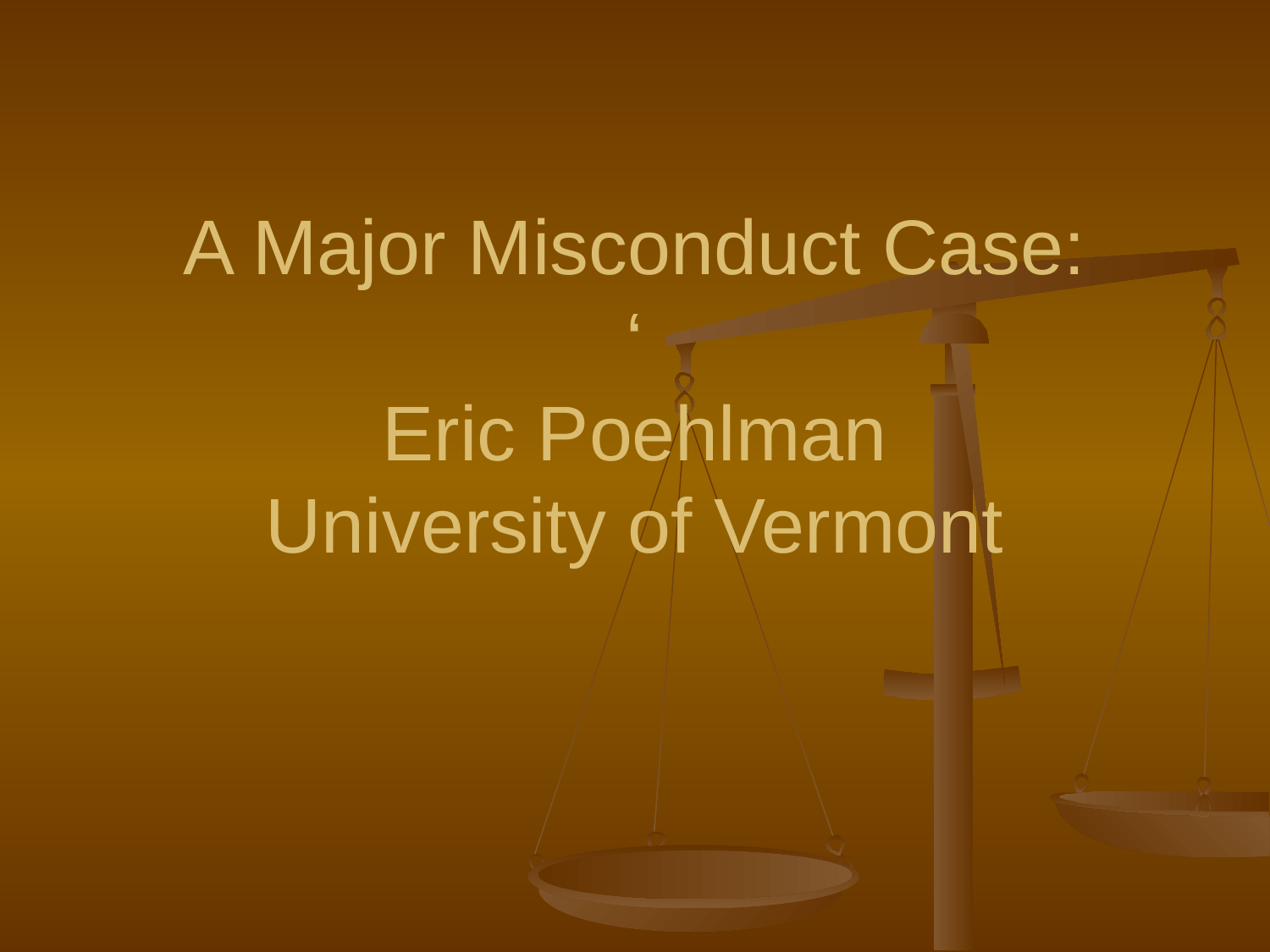

# A Major Misconduct Case: ‘ Eric Poehlman University of Vermont